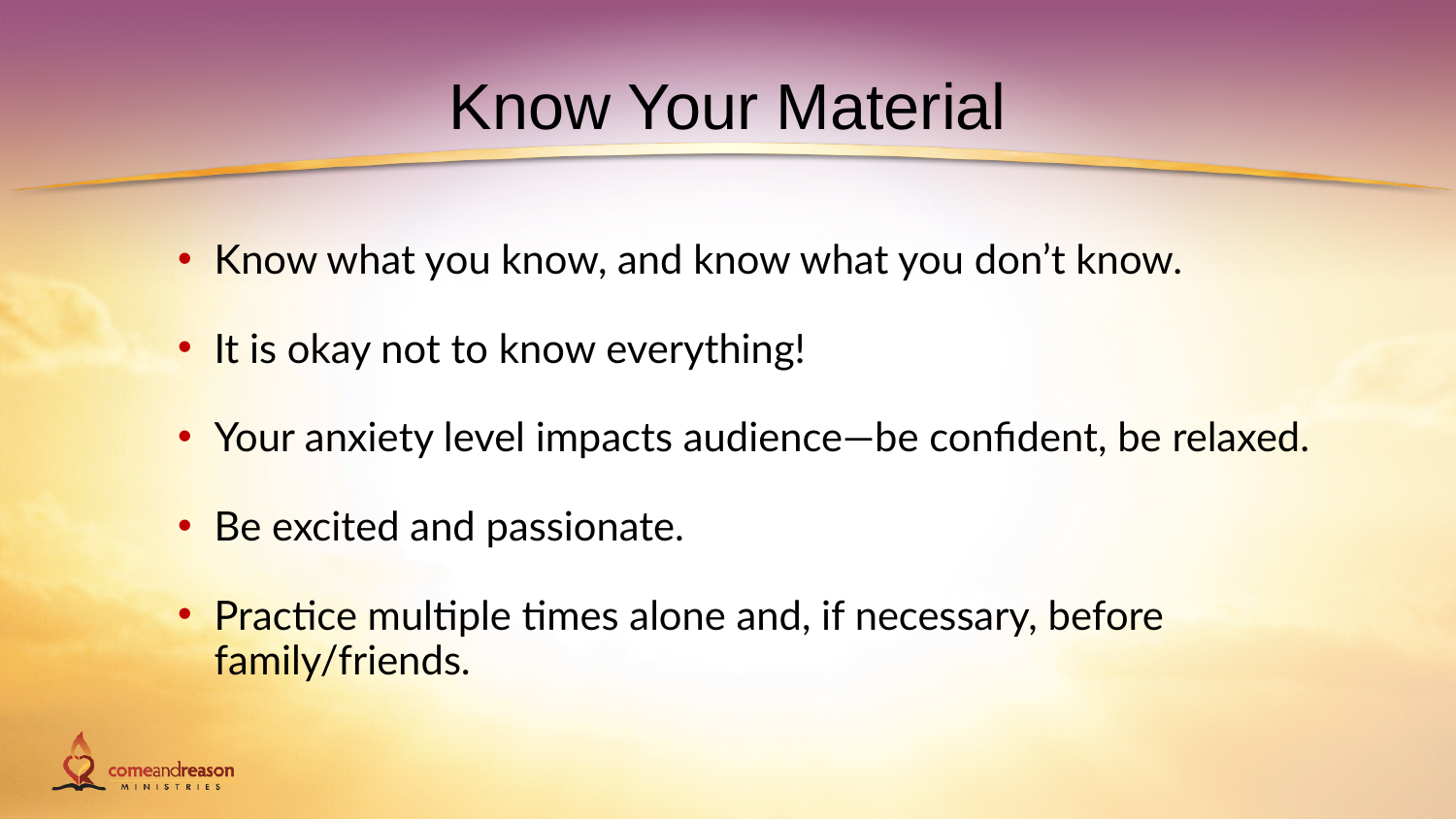

# Know Your Material
Know what you know, and know what you don’t know.
It is okay not to know everything!
Your anxiety level impacts audience—be confident, be relaxed.
Be excited and passionate.
Practice multiple times alone and, if necessary, before family/friends.